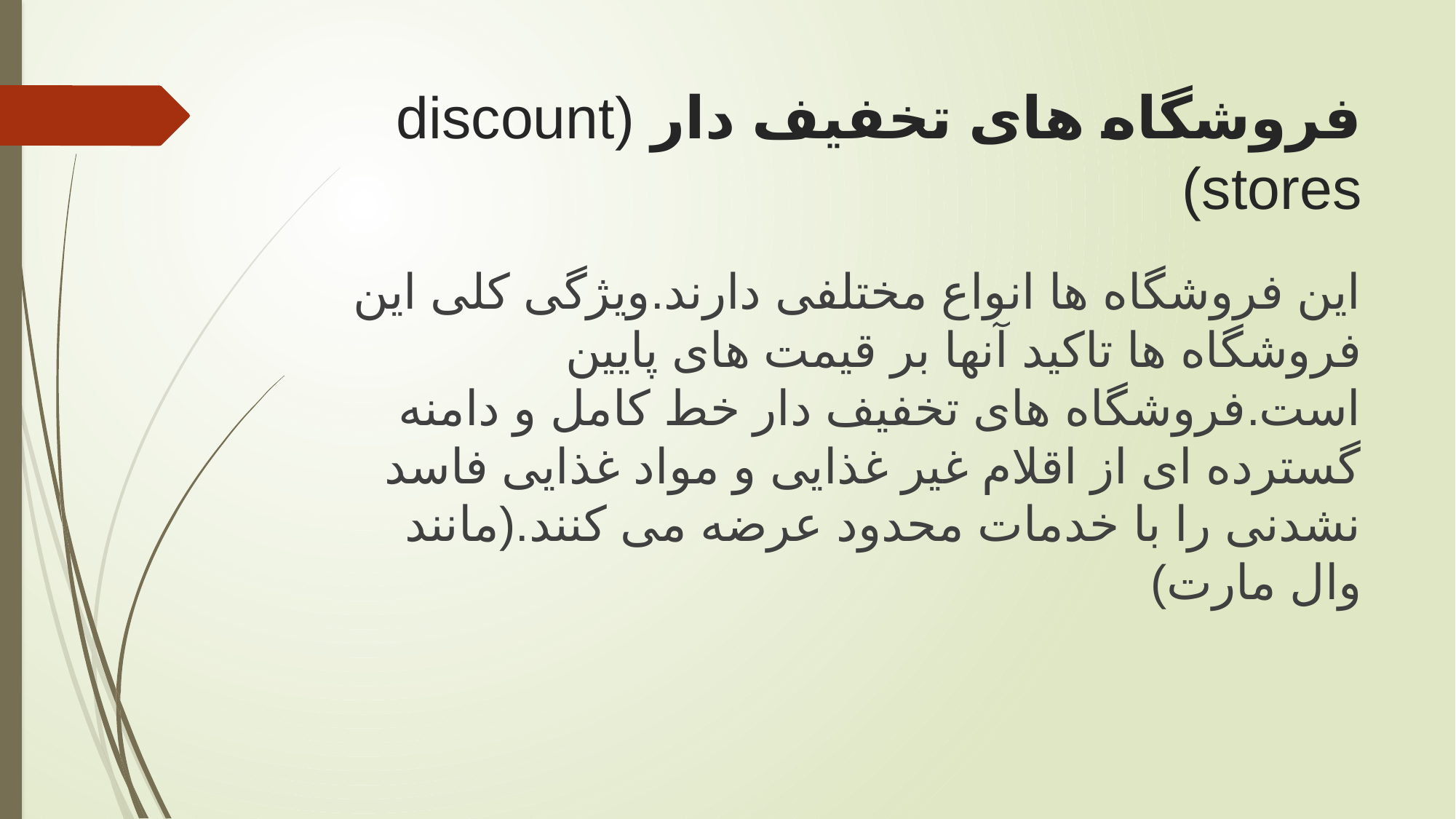

# فروشگاه های تخفیف دار (discount stores)
این فروشگاه ها انواع مختلفی دارند.ویژگی کلی این فروشگاه ها تاکید آنها بر قیمت های پایین است.فروشگاه های تخفیف دار خط کامل و دامنه گسترده ای از اقلام غیر غذایی و مواد غذایی فاسد نشدنی را با خدمات محدود عرضه می کنند.(مانند وال مارت)